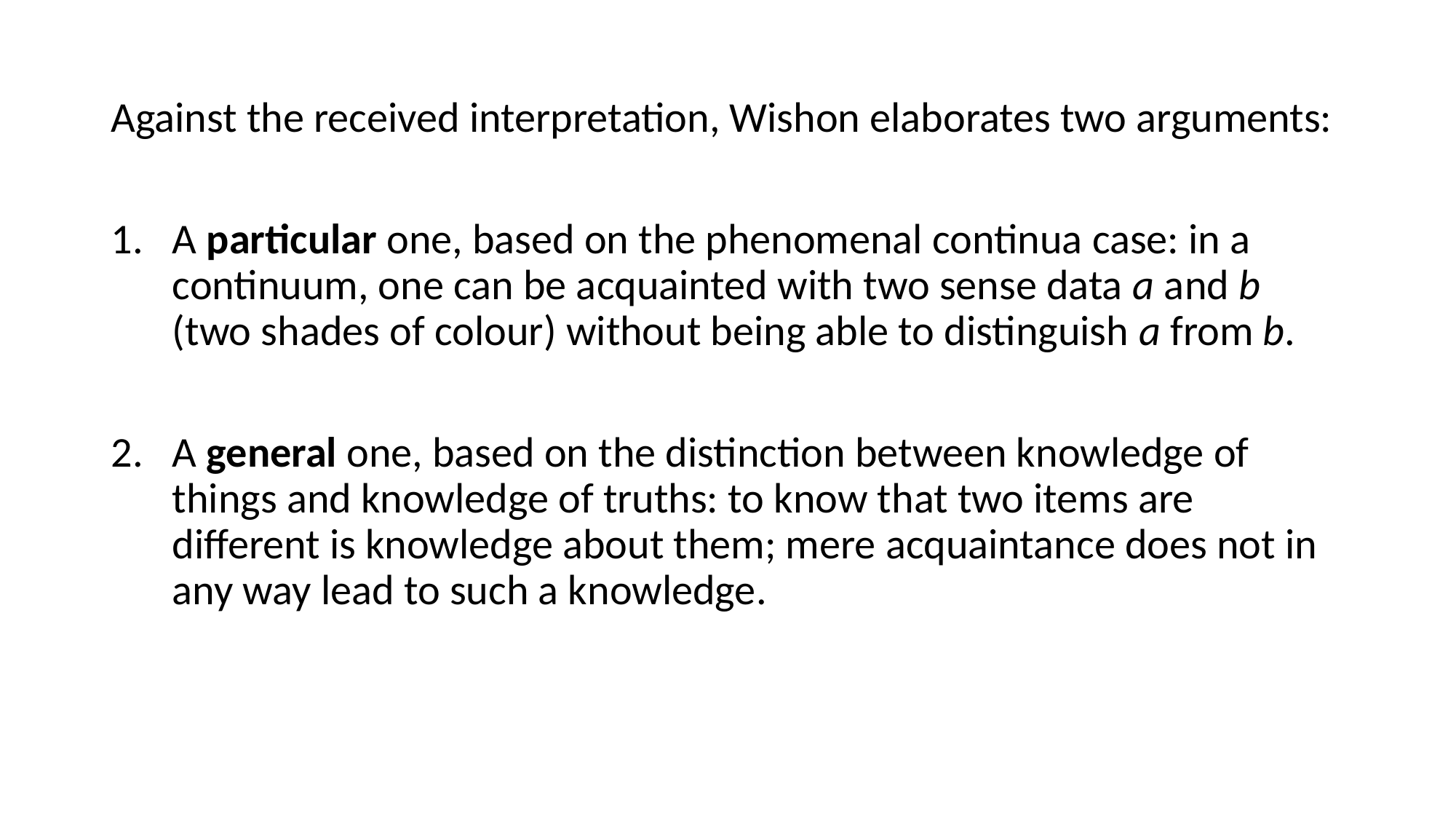

Against the received interpretation, Wishon elaborates two arguments:

A particular one, based on the phenomenal continua case: in a continuum, one can be acquainted with two sense data a and b (two shades of colour) without being able to distinguish a from b.

A general one, based on the distinction between knowledge of things and knowledge of truths: to know that two items are different is knowledge about them; mere acquaintance does not in any way lead to such a knowledge.